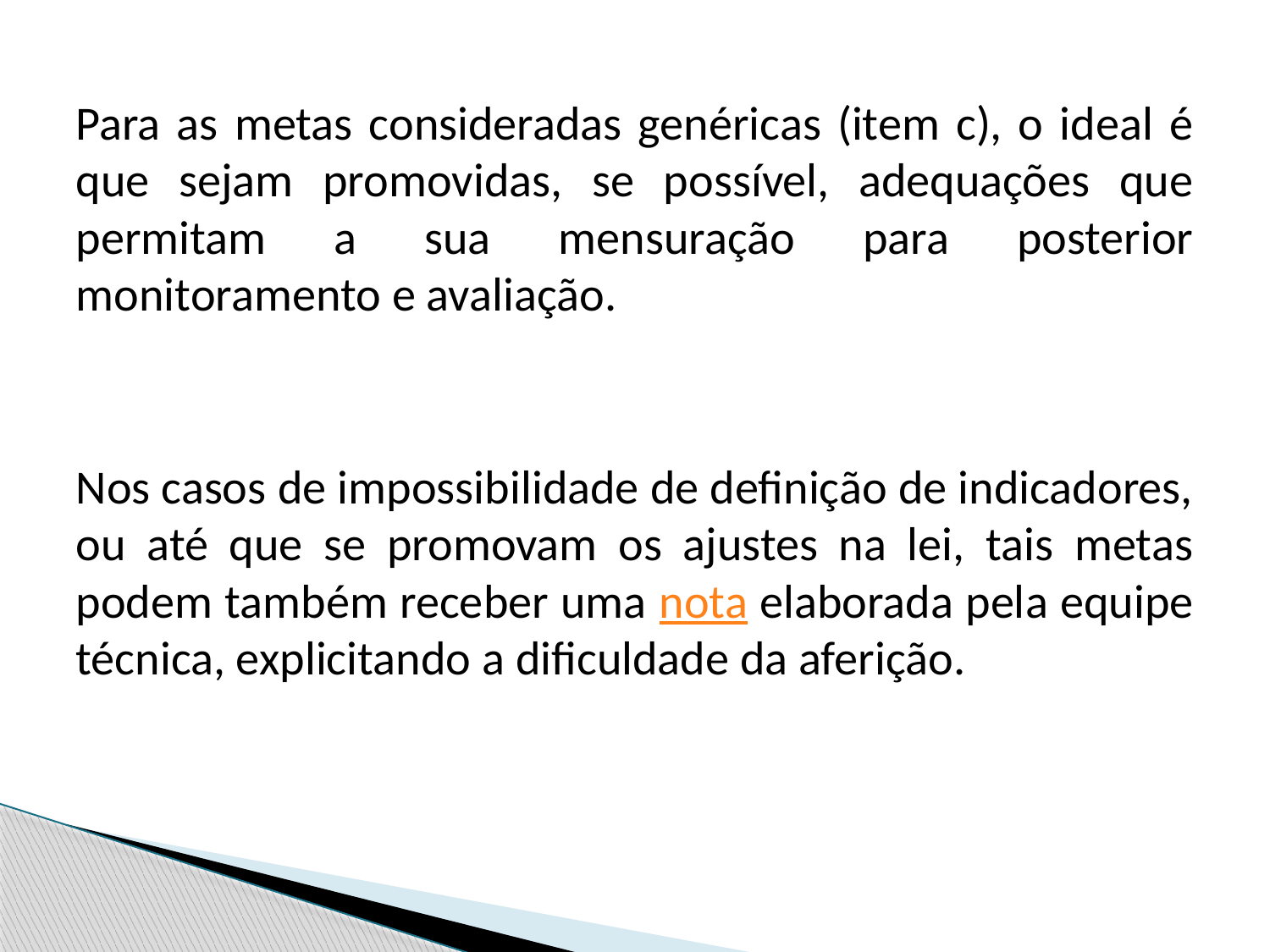

Para as metas consideradas genéricas (item c), o ideal é que sejam promovidas, se possível, adequações que permitam a sua mensuração para posterior monitoramento e avaliação.

Nos casos de impossibilidade de definição de indicadores, ou até que se promovam os ajustes na lei, tais metas podem também receber uma nota elaborada pela equipe técnica, explicitando a dificuldade da aferição.